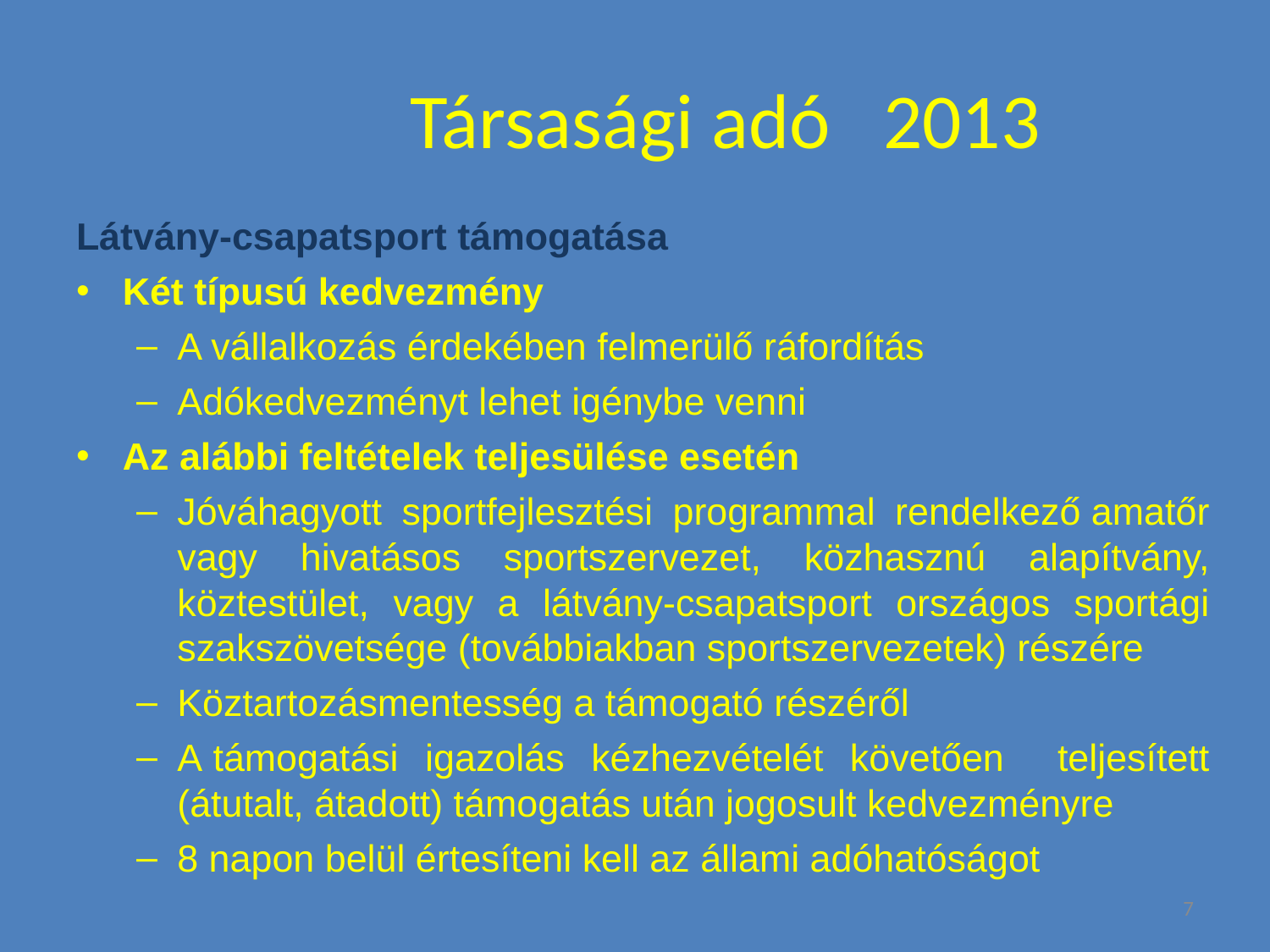

# Társasági adó   2013
Látvány-csapatsport támogatása
Két típusú kedvezmény
A vállalkozás érdekében felmerülő ráfordítás
Adókedvezményt lehet igénybe venni
Az alábbi feltételek teljesülése esetén
Jóváhagyott sportfejlesztési programmal rendelkező amatőr vagy hivatásos sportszervezet, közhasznú alapítvány, köztestület, vagy a látvány-csapatsport országos sportági szakszövetsége (továbbiakban sportszervezetek) részére
Köztartozásmentesség a támogató részéről
A támogatási igazolás kézhezvételét követően  teljesített (átutalt, átadott) támogatás után jogosult kedvezményre
8 napon belül értesíteni kell az állami adóhatóságot
7